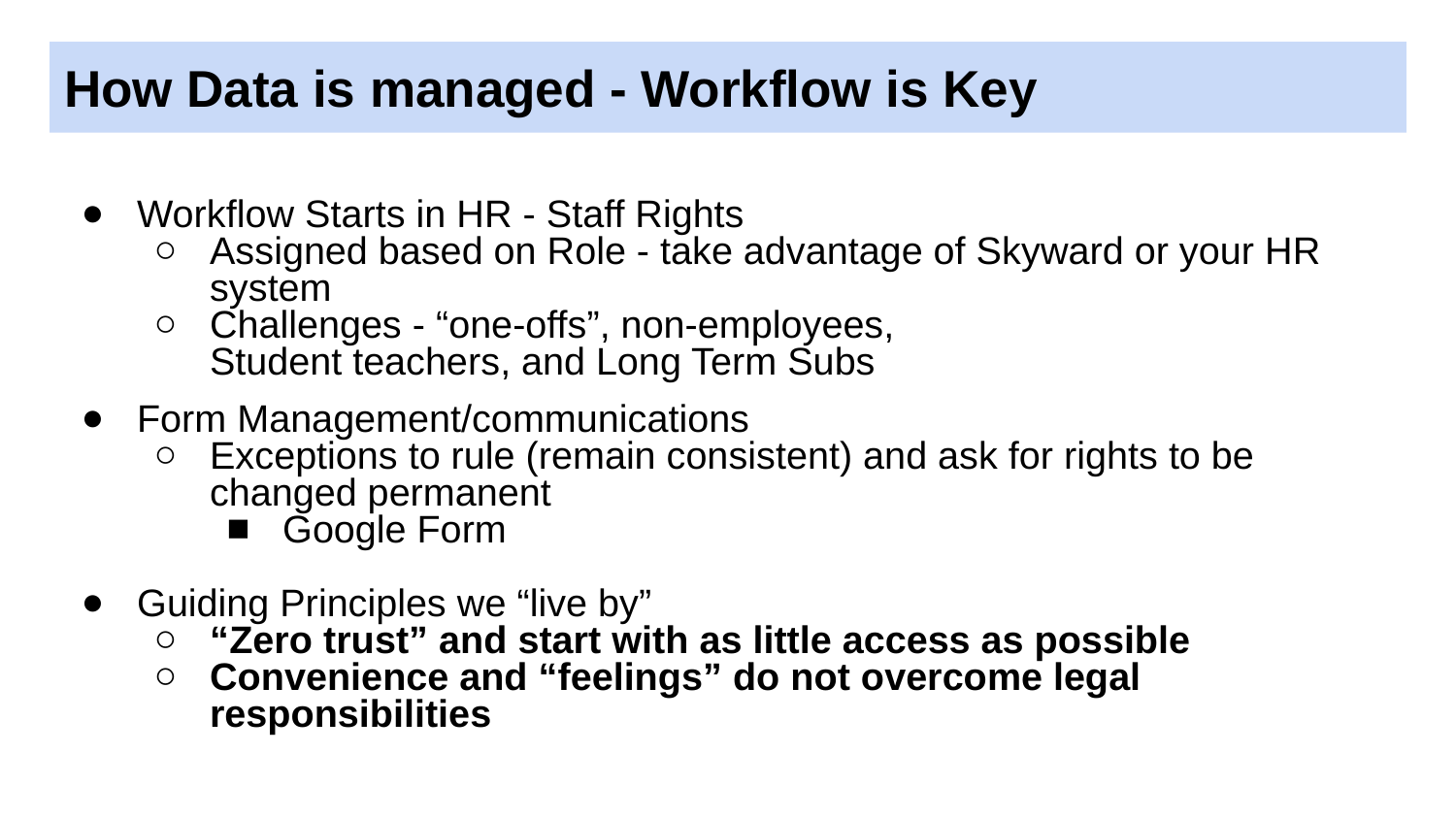

# How Data is managed - Workflow is Key

Workflow Starts in HR - Staff Rights
Assigned based on Role - take advantage of Skyward or your HR system
Challenges - “one-offs”, non-employees,
Student teachers, and Long Term Subs
Form Management/communications
Exceptions to rule (remain consistent) and ask for rights to be changed permanent
Google Form

Guiding Principles we “live by”
“Zero trust” and start with as little access as possible
Convenience and “feelings” do not overcome legal responsibilities